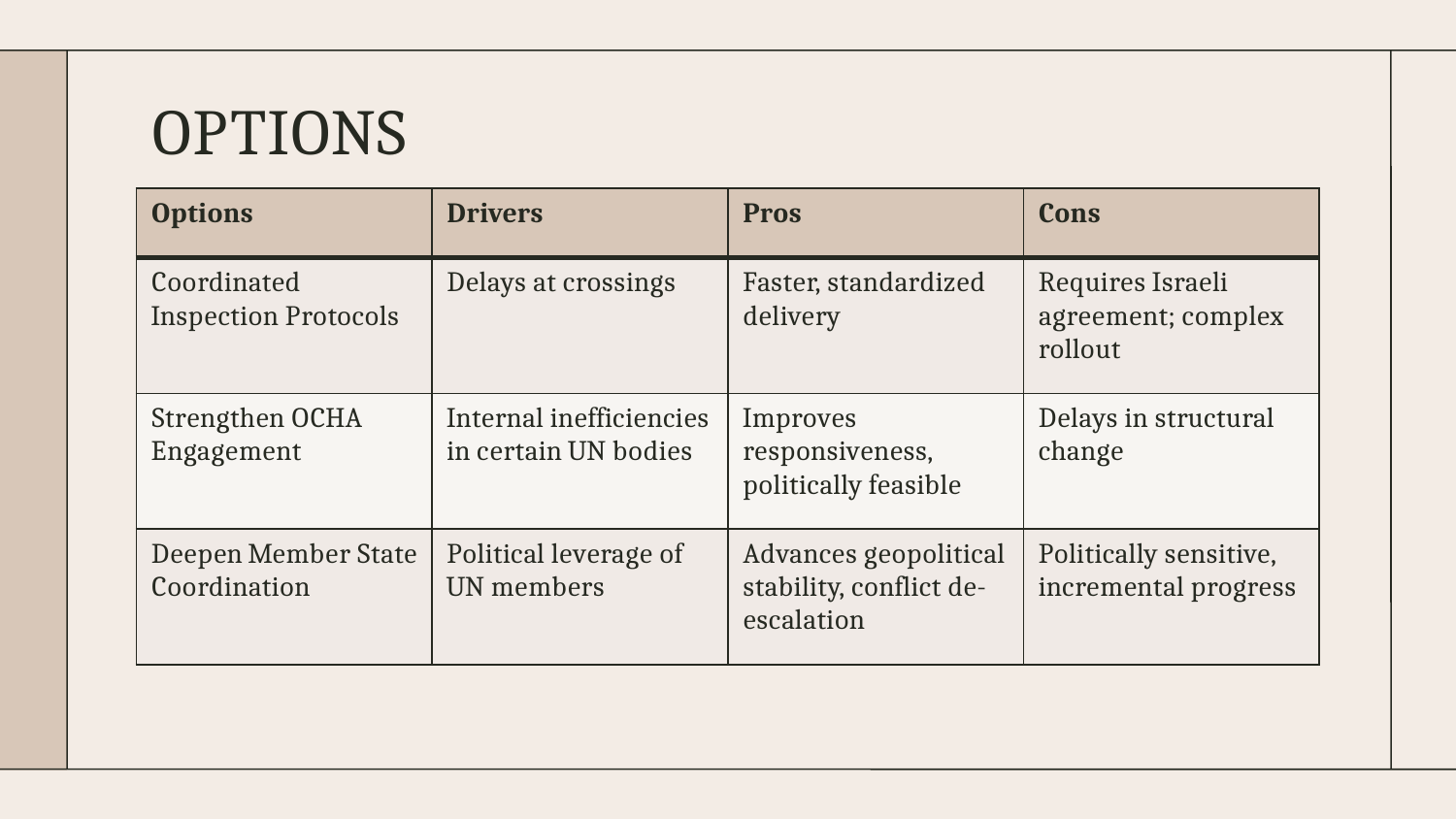

OPTIONS
| Options | Drivers | Pros | Cons |
| --- | --- | --- | --- |
| Coordinated Inspection Protocols | Delays at crossings | Faster, standardized delivery | Requires Israeli agreement; complex rollout |
| Strengthen OCHA Engagement | Internal inefficiencies in certain UN bodies | Improves responsiveness, politically feasible | Delays in structural change |
| Deepen Member State Coordination | Political leverage of UN members | Advances geopolitical stability, conflict de-escalation | Politically sensitive, incremental progress |